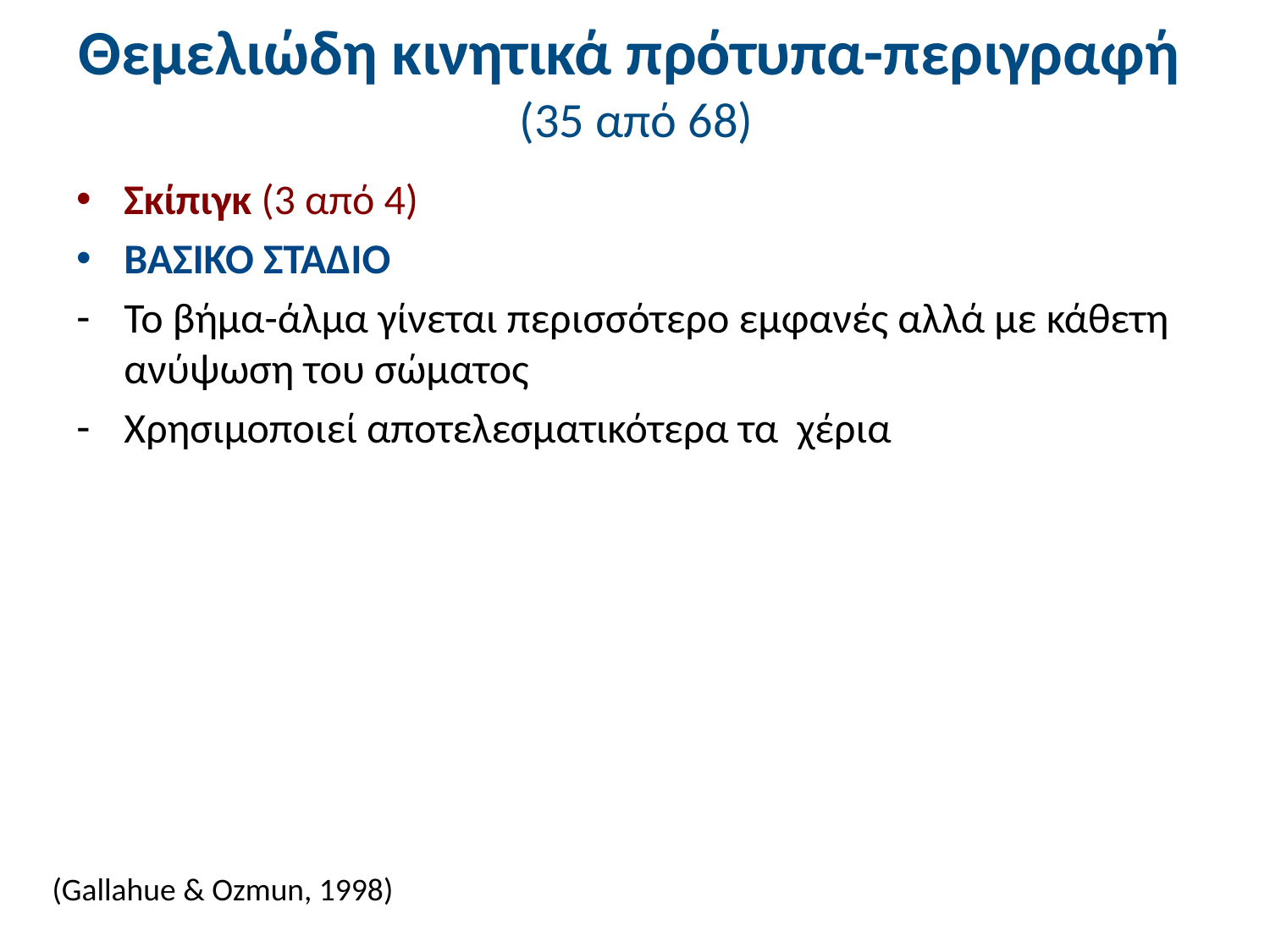

# Θεμελιώδη κινητικά πρότυπα-περιγραφή (35 από 68)
Σκίπιγκ (3 από 4)
ΒΑΣΙΚΟ ΣΤΑΔΙΟ
Το βήμα-άλμα γίνεται περισσότερο εμφανές αλλά με κάθετη ανύψωση του σώματος
Χρησιμοποιεί αποτελεσματικότερα τα  χέρια

(Gallahue & Ozmun, 1998)